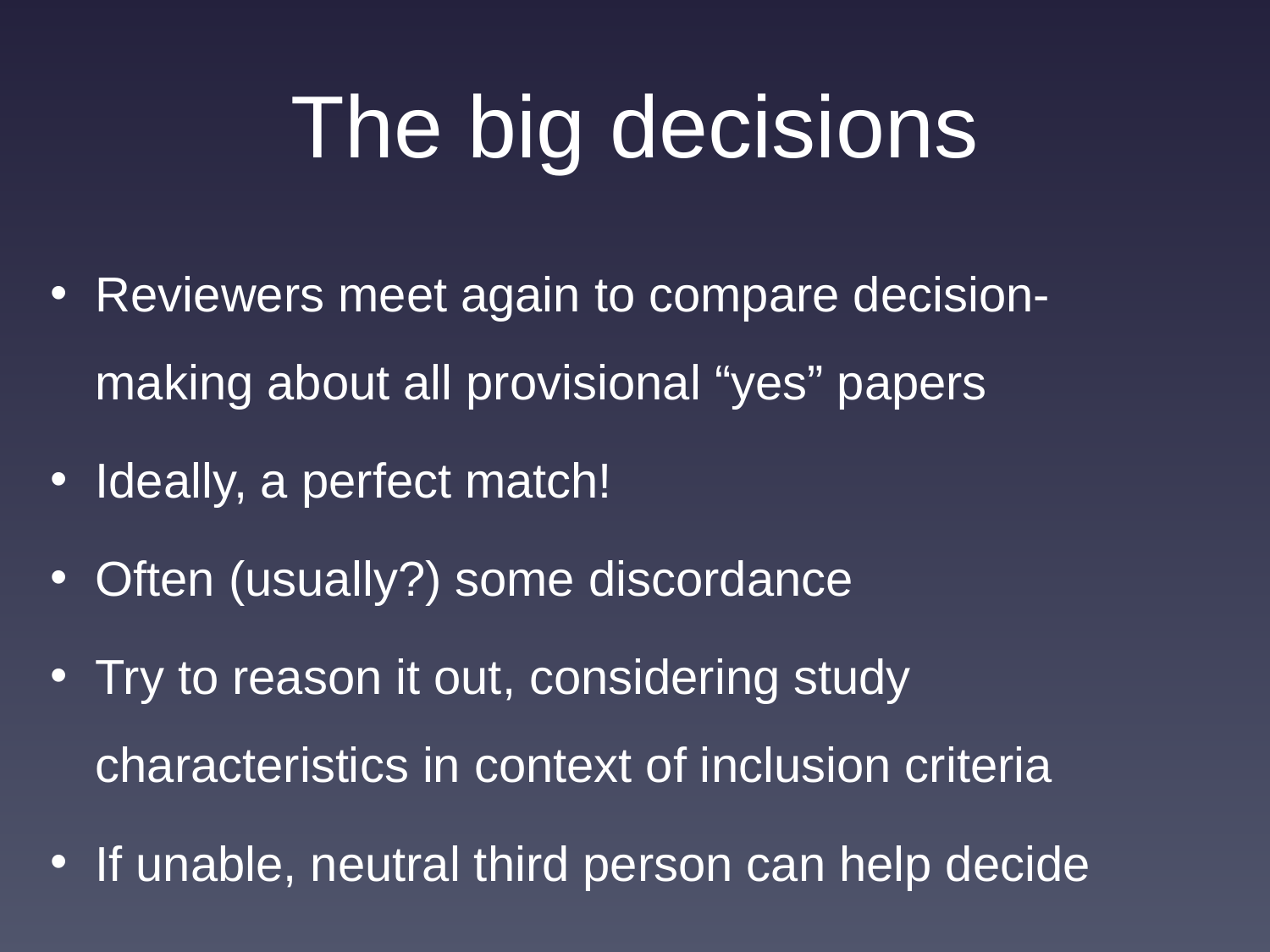

# The big decisions
Reviewers meet again to compare decision-making about all provisional “yes” papers
Ideally, a perfect match!
Often (usually?) some discordance
Try to reason it out, considering study characteristics in context of inclusion criteria
If unable, neutral third person can help decide